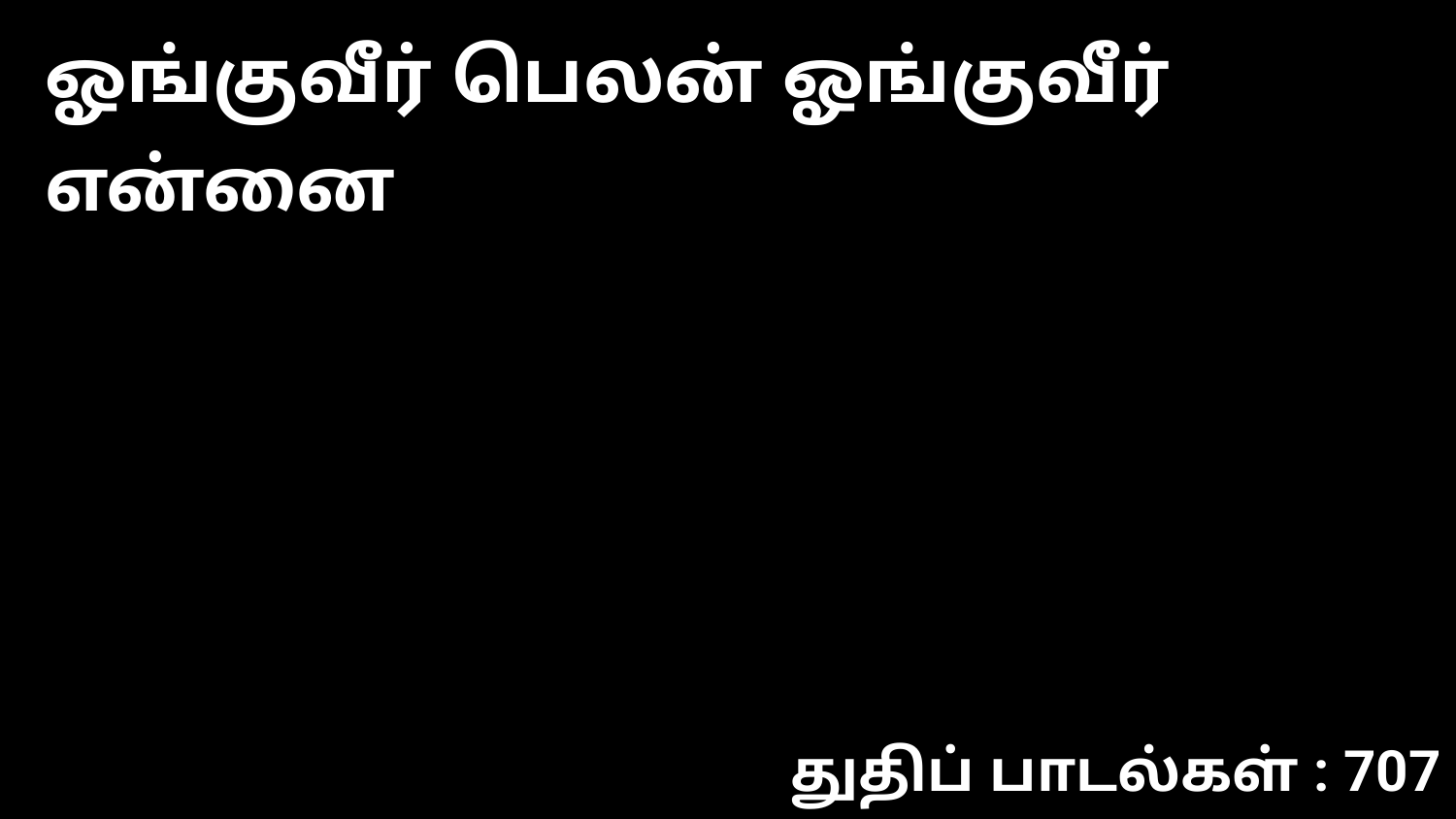

ஓங்குவீர் பெலன் ஓங்குவீர் என்னை
துதிப் பாடல்கள் : 707